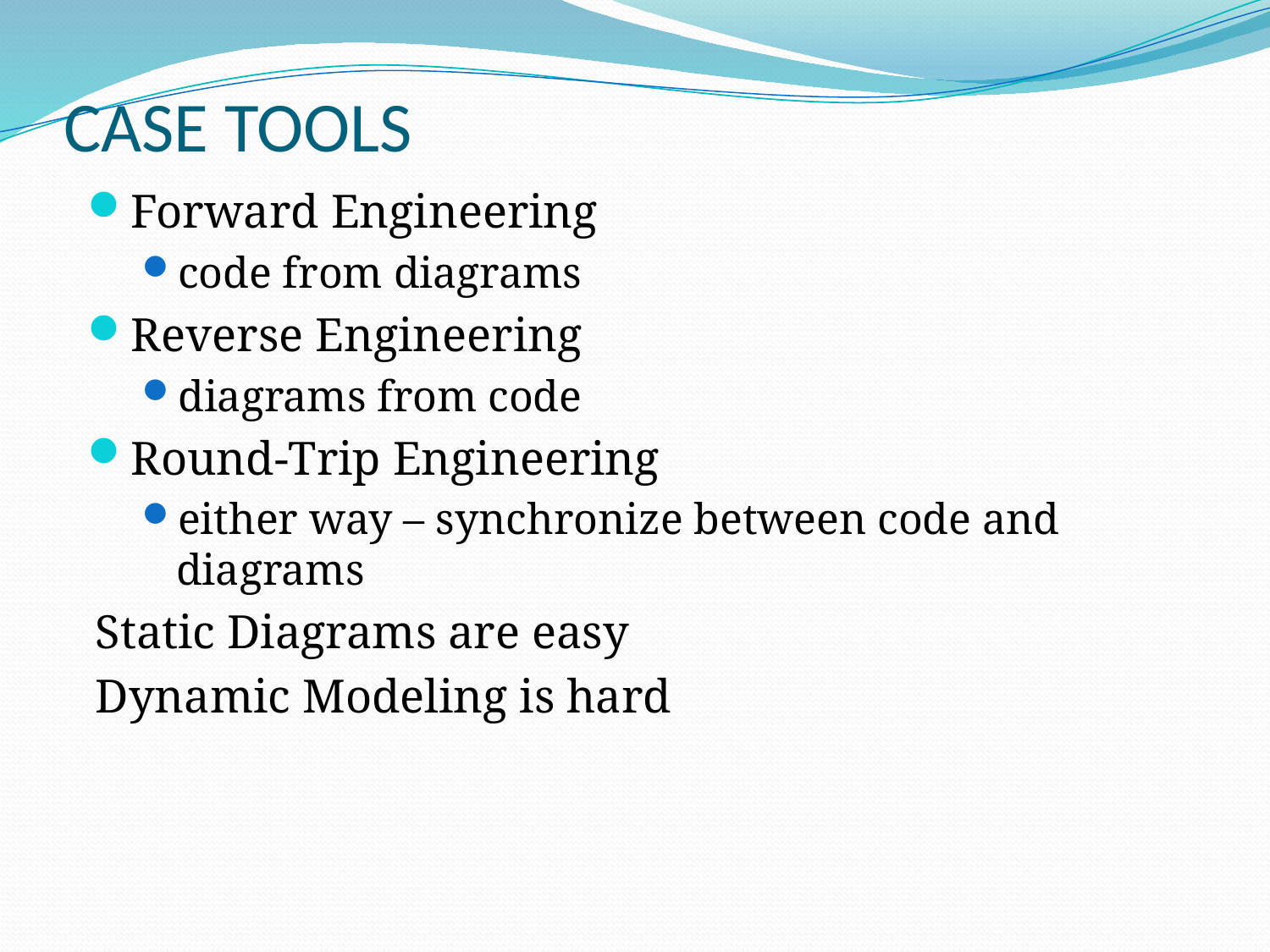

# CASE TOOLS
Forward Engineering
code from diagrams
Reverse Engineering
diagrams from code
Round-Trip Engineering
either way – synchronize between code and diagrams
Static Diagrams are easy
Dynamic Modeling is hard